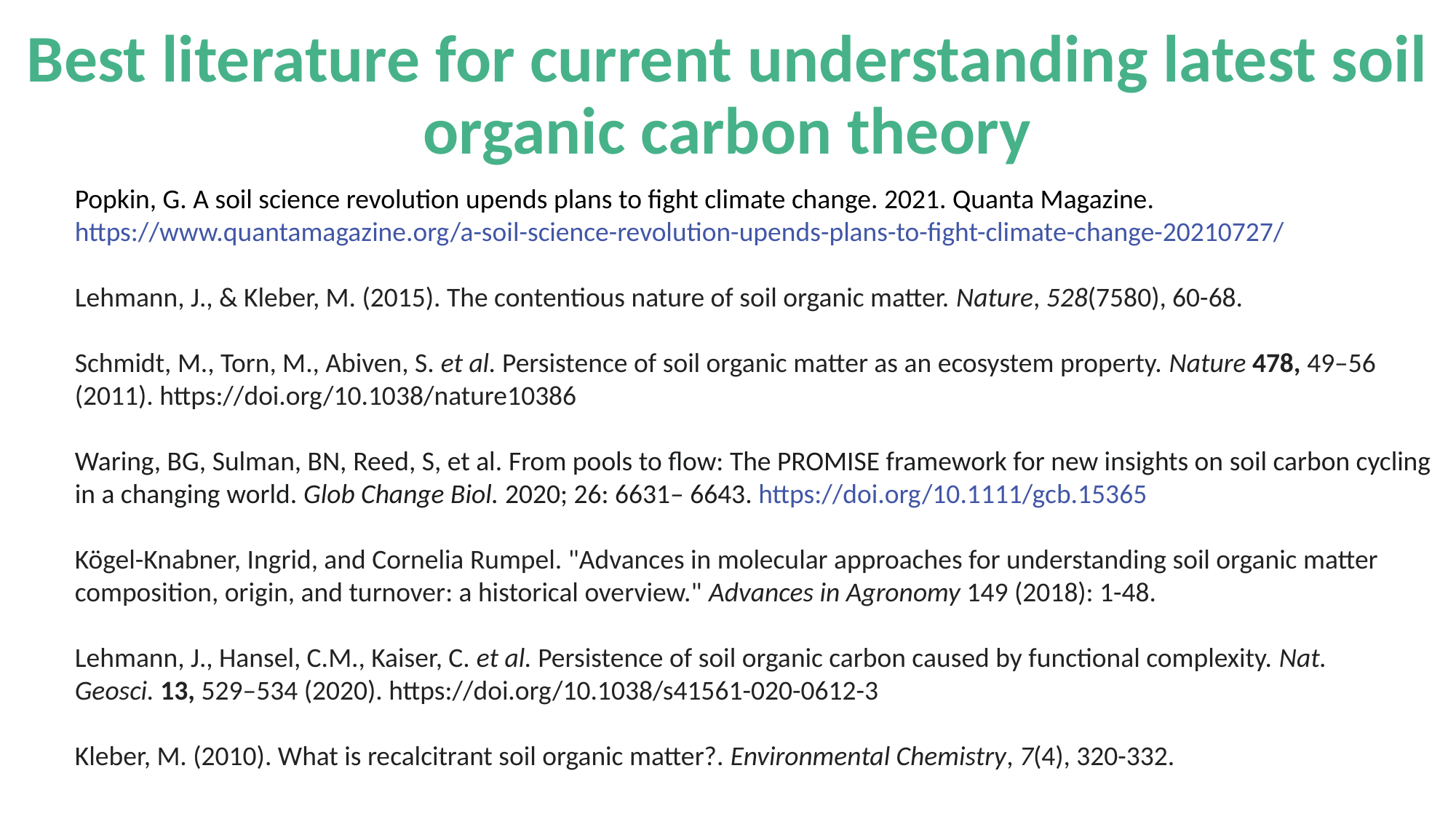

# Best literature for current understanding latest soil organic carbon theory
Popkin, G. A soil science revolution upends plans to fight climate change. 2021. Quanta Magazine. https://www.quantamagazine.org/a-soil-science-revolution-upends-plans-to-fight-climate-change-20210727/

Lehmann, J., & Kleber, M. (2015). The contentious nature of soil organic matter. Nature, 528(7580), 60-68.

Schmidt, M., Torn, M., Abiven, S. et al. Persistence of soil organic matter as an ecosystem property. Nature 478, 49–56 (2011). https://doi.org/10.1038/nature10386

Waring, BG, Sulman, BN, Reed, S, et al. From pools to flow: The PROMISE framework for new insights on soil carbon cycling in a changing world. Glob Change Biol. 2020; 26: 6631– 6643. https://doi.org/10.1111/gcb.15365

Kögel-Knabner, Ingrid, and Cornelia Rumpel. "Advances in molecular approaches for understanding soil organic matter composition, origin, and turnover: a historical overview." Advances in Agronomy 149 (2018): 1-48.

Lehmann, J., Hansel, C.M., Kaiser, C. et al. Persistence of soil organic carbon caused by functional complexity. Nat. Geosci. 13, 529–534 (2020). https://doi.org/10.1038/s41561-020-0612-3

Kleber, M. (2010). What is recalcitrant soil organic matter?. Environmental Chemistry, 7(4), 320-332.